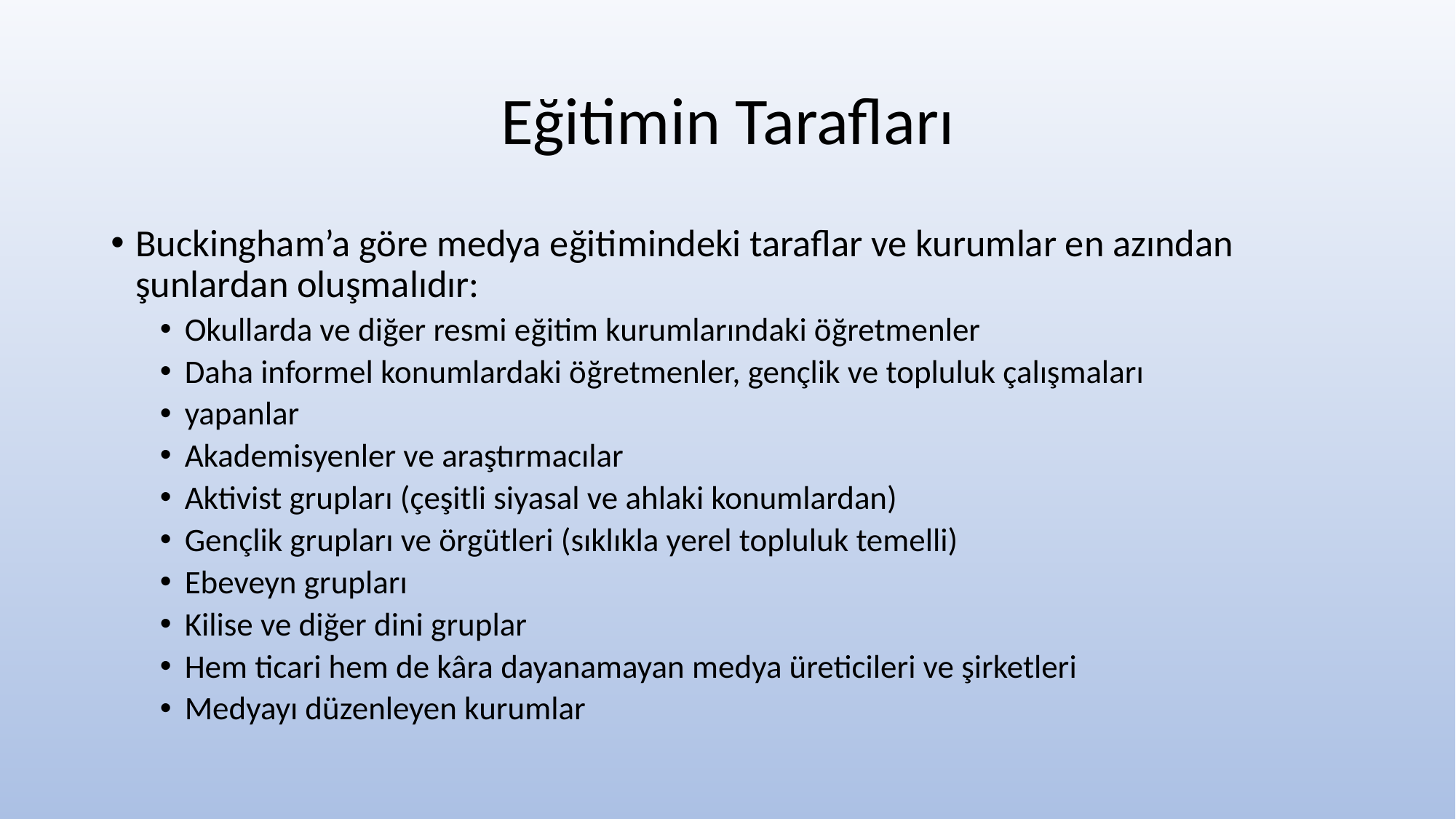

# Eğitimin Tarafları
Buckingham’a göre medya eğitimindeki taraflar ve kurumlar en azından şunlardan oluşmalıdır:
Okullarda ve diğer resmi eğitim kurumlarındaki öğretmenler
Daha informel konumlardaki öğretmenler, gençlik ve topluluk çalışmaları
yapanlar
Akademisyenler ve araştırmacılar
Aktivist grupları (çeşitli siyasal ve ahlaki konumlardan)
Gençlik grupları ve örgütleri (sıklıkla yerel topluluk temelli)
Ebeveyn grupları
Kilise ve diğer dini gruplar
Hem ticari hem de kâra dayanamayan medya üreticileri ve şirketleri
Medyayı düzenleyen kurumlar